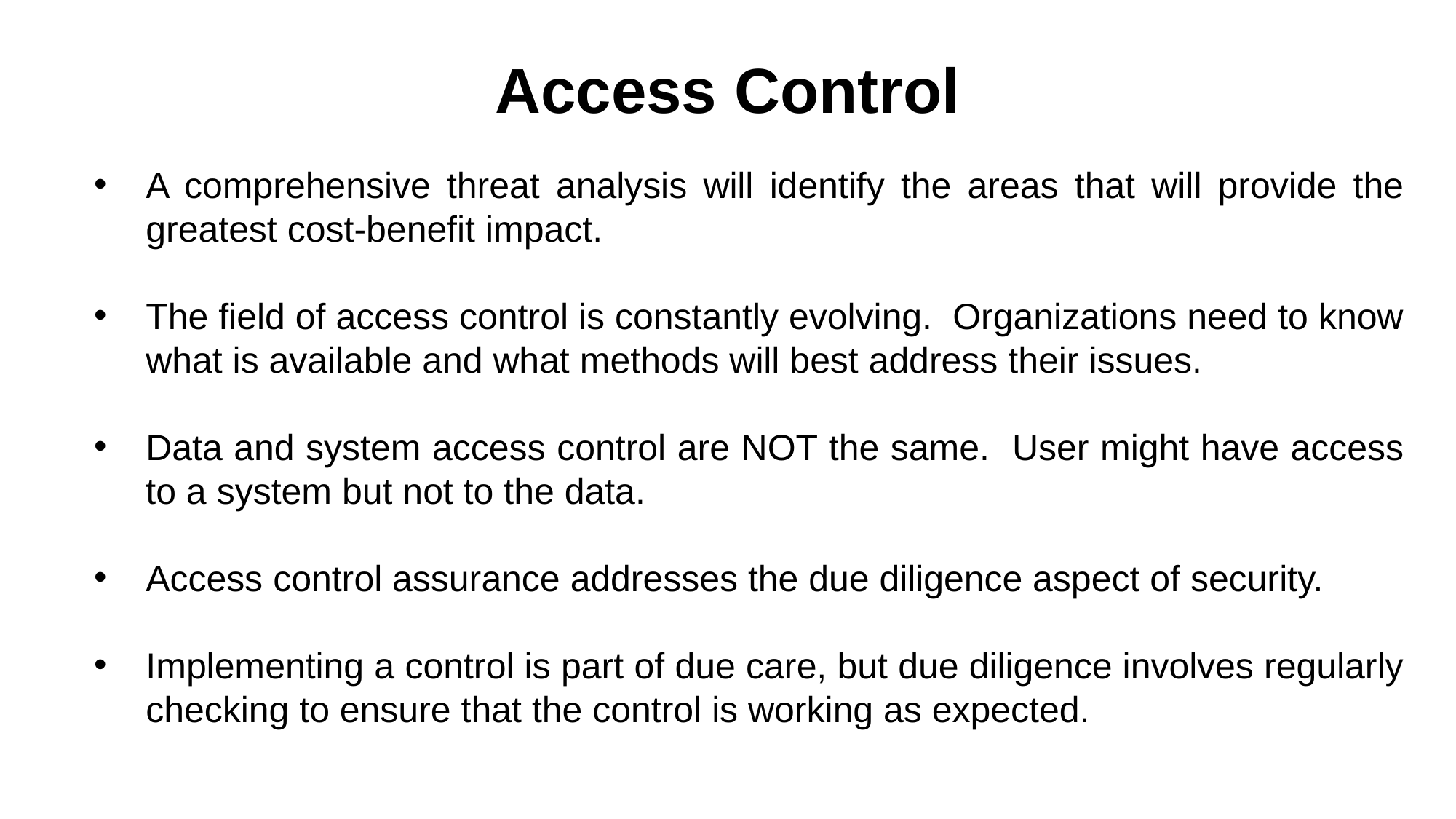

Access Control
A comprehensive threat analysis will identify the areas that will provide the greatest cost-benefit impact.

The field of access control is constantly evolving.  Organizations need to know what is available and what methods will best address their issues.

Data and system access control are NOT the same.  User might have access to a system but not to the data.

Access control assurance addresses the due diligence aspect of security.

Implementing a control is part of due care, but due diligence involves regularly checking to ensure that the control is working as expected.